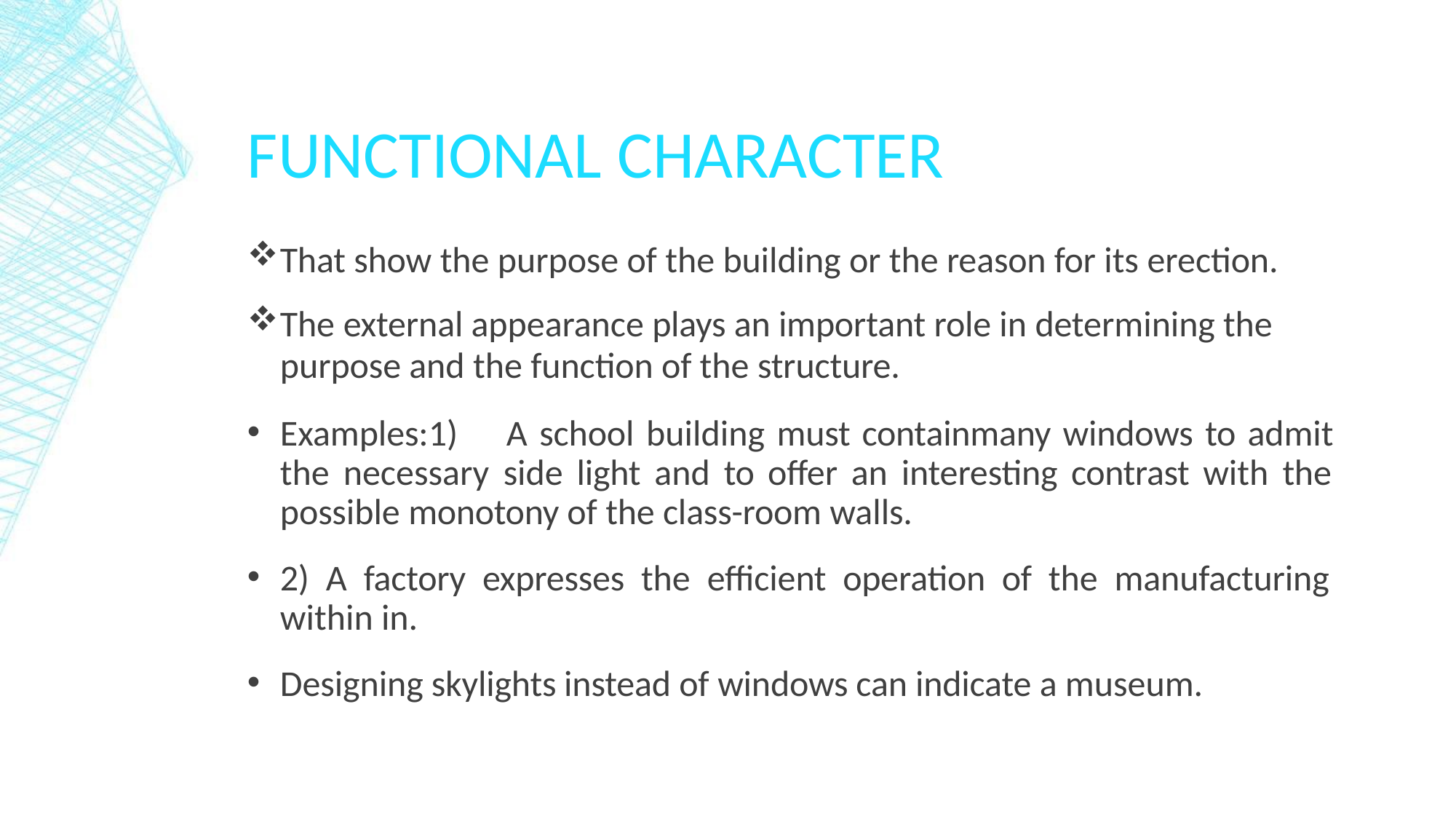

# FUNCTIONAL CHARACTER
That show the purpose of the building or the reason for its erection.
The external appearance plays an important role in determining the
purpose and the function of the structure.
Examples:1)  A school building must containmany windows to admit  the necessary side light and to offer an interesting contrast with the  possible monotony of the class-room walls.
2) A factory expresses the efficient operation of the manufacturing  within in.
Designing skylights instead of windows can indicate a museum.